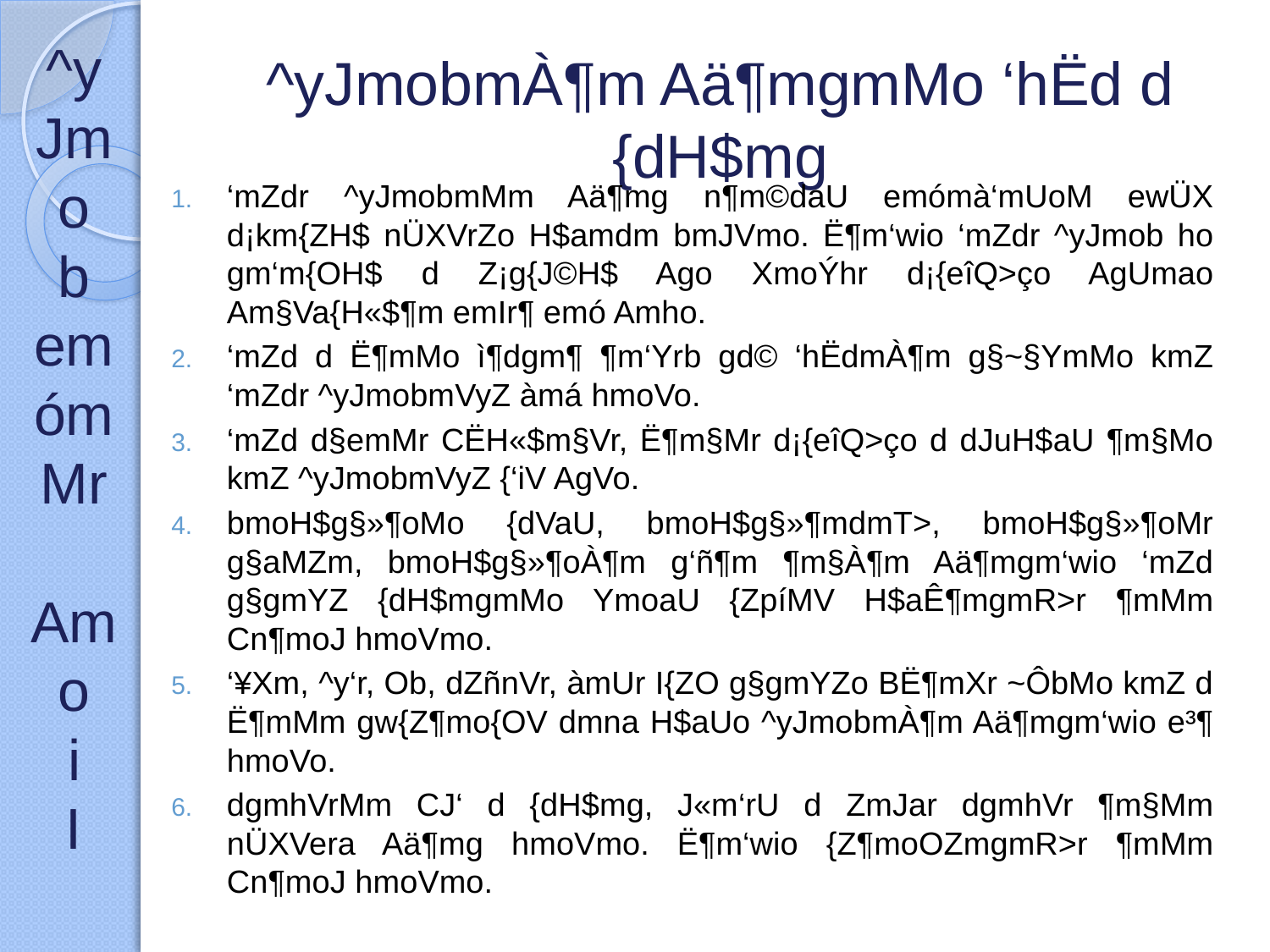

^y
Jmo
b
em
óm
Mr

Amo
i
I
# ^yJmobmÀ¶m Aä¶mgmMo ‘hËd d {dH$mg
‘mZdr ^yJmobmMm Aä¶mg n¶m©daU emómà‘mUoM ewÜX d¡km{ZH$ nÜXVrZo H$amdm bmJVmo. Ë¶m‘wio ‘mZdr ^yJmob ho gm‘m{OH$ d Z¡g{J©H$ Ago XmoÝhr d¡{eîQ>ço AgUmao Am§Va{H«$¶m emIr¶ emó Amho.
‘mZd d Ë¶mMo ì¶dgm¶ ¶m‘Yrb gd© ‘hËdmÀ¶m g§~§YmMo kmZ ‘mZdr ^yJmobmVyZ àmá hmoVo.
‘mZd d§emMr CËH«$m§Vr, Ë¶m§Mr d¡{eîQ>ço d dJuH$aU ¶m§Mo kmZ ^yJmobmVyZ {‘iV AgVo.
bmoH$g§»¶oMo {dVaU, bmoH$g§»¶mdmT>, bmoH$g§»¶oMr g§aMZm, bmoH$g§»¶oÀ¶m g‘ñ¶m ¶m§À¶m Aä¶mgm‘wio ‘mZd g§gmYZ {dH$mgmMo YmoaU {ZpíMV H$aÊ¶mgmR>r ¶mMm Cn¶moJ hmoVmo.
‘¥Xm, ^y‘r, Ob, dZñnVr, àmUr I{ZO g§gmYZo BË¶mXr ~ÔbMo kmZ d Ë¶mMm gw{Z¶mo{OV dmna H$aUo ^yJmobmÀ¶m Aä¶mgm‘wio e³¶ hmoVo.
dgmhVrMm CJ‘ d {dH$mg, J«m‘rU d ZmJar dgmhVr ¶m§Mm nÜXVera Aä¶mg hmoVmo. Ë¶m‘wio {Z¶moOZmgmR>r ¶mMm Cn¶moJ hmoVmo.